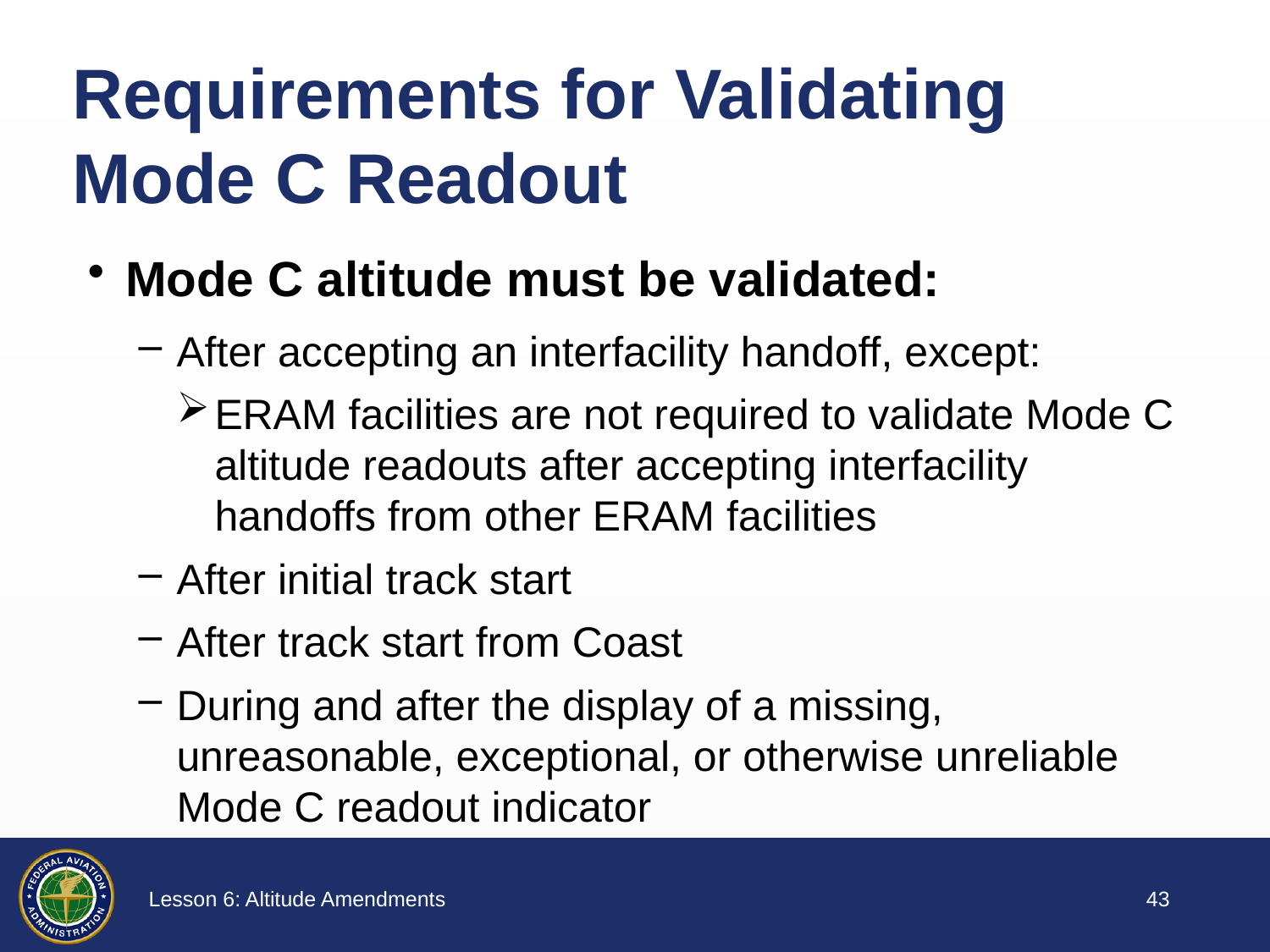

# Requirements for Validating Mode C Readout
Mode C altitude must be validated:
After accepting an interfacility handoff, except:
­ERAM facilities are not required to validate Mode C altitude readouts after accepting interfacility handoffs from other ERAM facilities
After initial track start
After track start from Coast
During and after the display of a missing, unreasonable, exceptional, or otherwise unreliable Mode C readout indicator

A
43